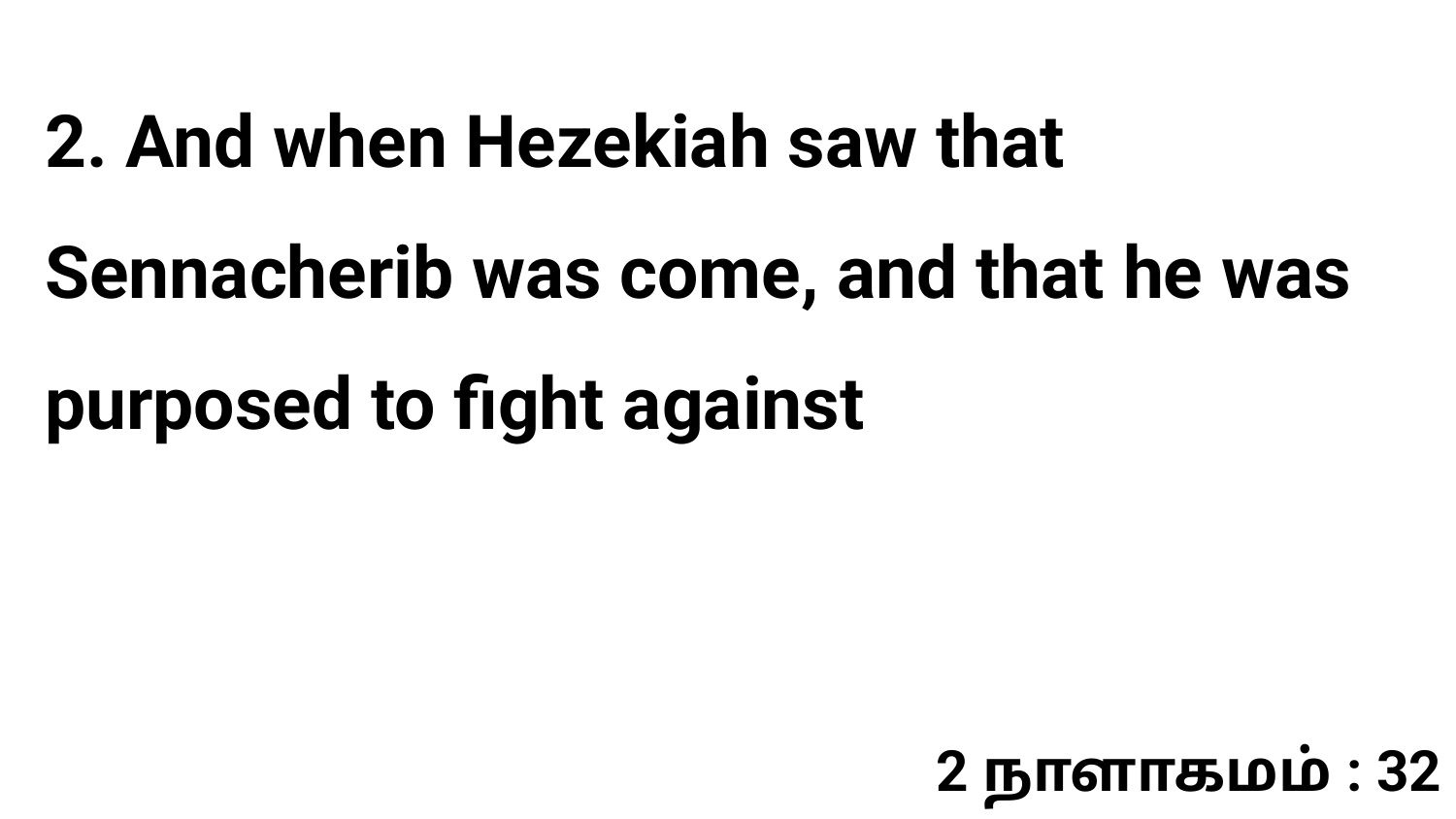

2. And when Hezekiah saw that Sennacherib was come, and that he was purposed to fight against
2 நாளாகமம் : 32